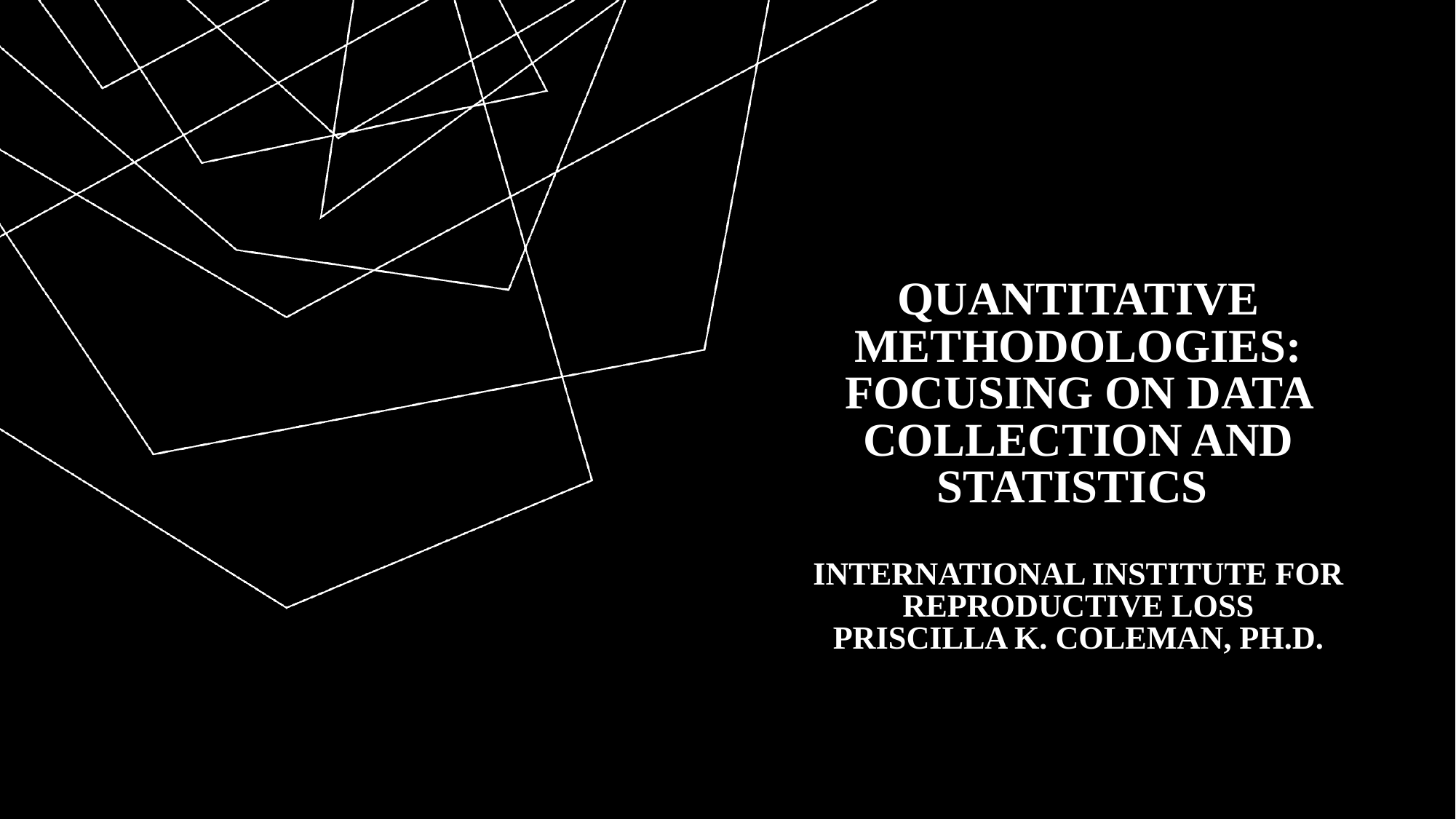

# Quantitative Methodologies: Focusing on Data collection and Statistics International Institute for Reproductive Loss Priscilla K. Coleman, ph.d.